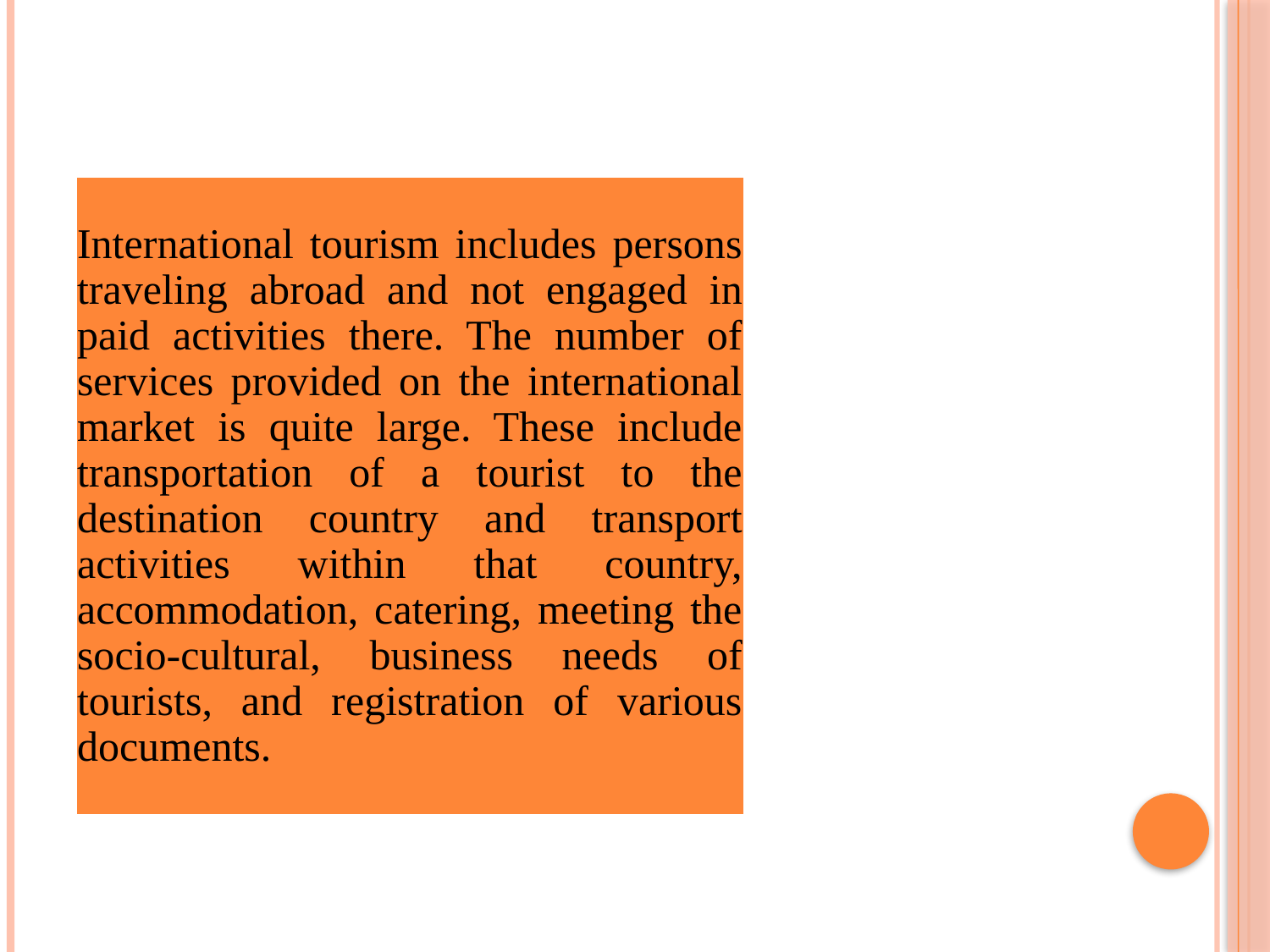

International tourism includes persons traveling abroad and not engaged in paid activities there. The number of services provided on the international market is quite large. These include transportation of a tourist to the destination country and transport activities within that country, accommodation, catering, meeting the socio-cultural, business needs of tourists, and registration of various documents.